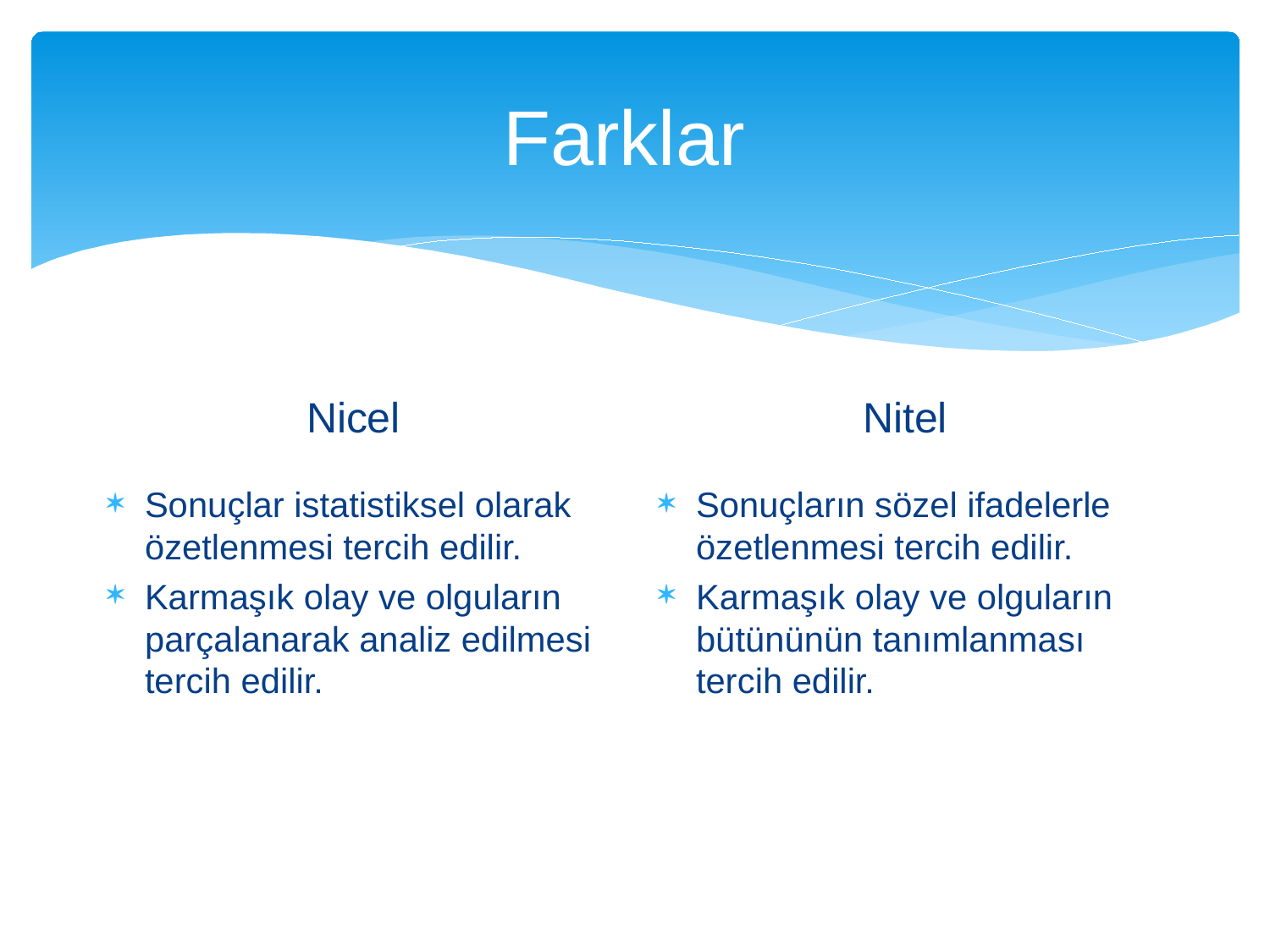

# Farklar
Nitel
Nicel
Sonuçlar istatistiksel olarak özetlenmesi tercih edilir.
Karmaşık olay ve olguların parçalanarak analiz edilmesi tercih edilir.

Sonuçların sözel ifadelerle özetlenmesi tercih edilir.
Karmaşık olay ve olguların bütününün tanımlanması tercih edilir.